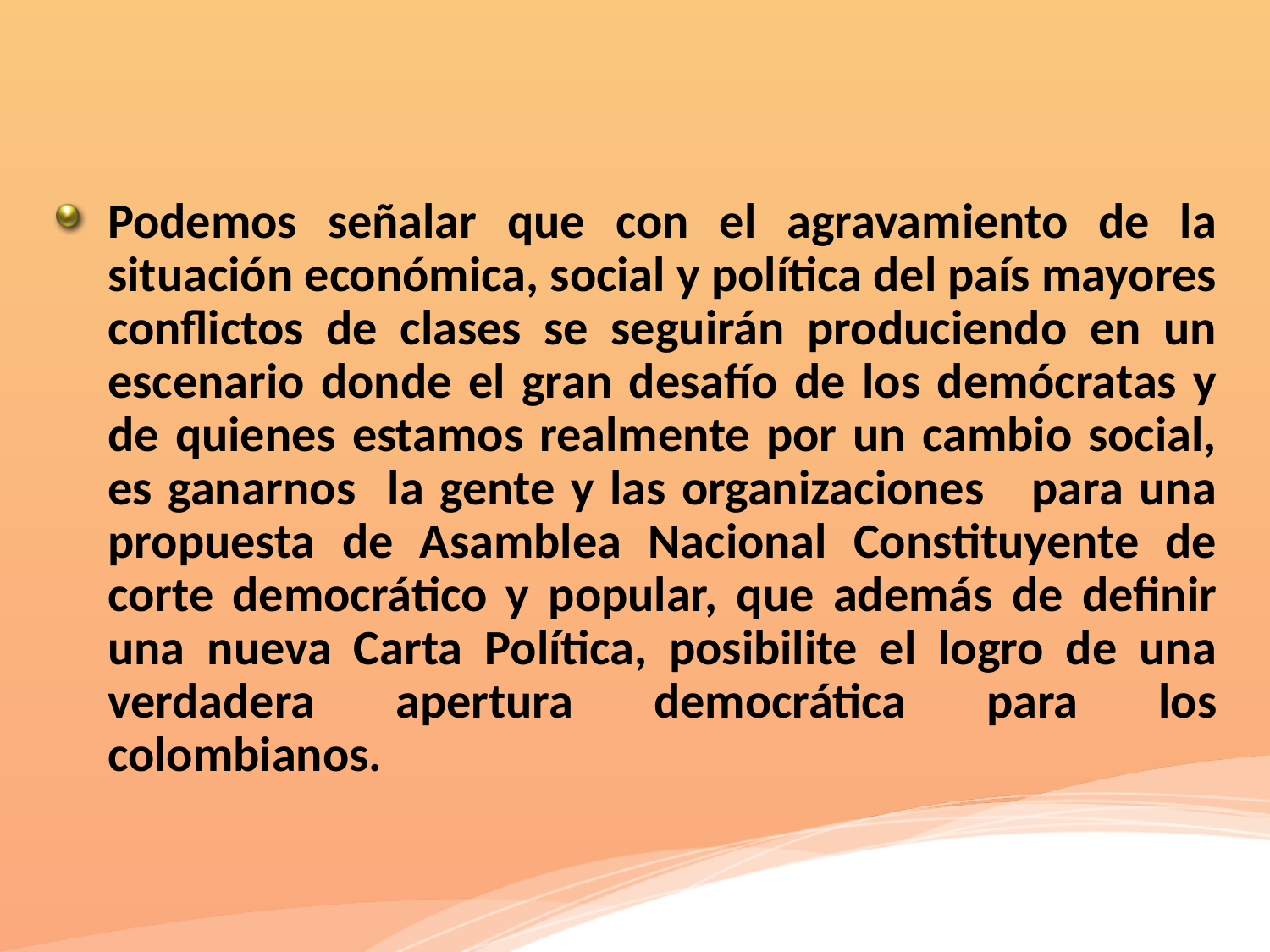

#
Podemos señalar que con el agravamiento de la situación económica, social y política del país mayores conflictos de clases se seguirán produciendo en un escenario donde el gran desafío de los demócratas y de quienes estamos realmente por un cambio social, es ganarnos  la gente y las organizaciones   para una propuesta de Asamblea Nacional Constituyente de corte democrático y popular, que además de definir una nueva Carta Política, posibilite el logro de una verdadera apertura democrática para los colombianos.